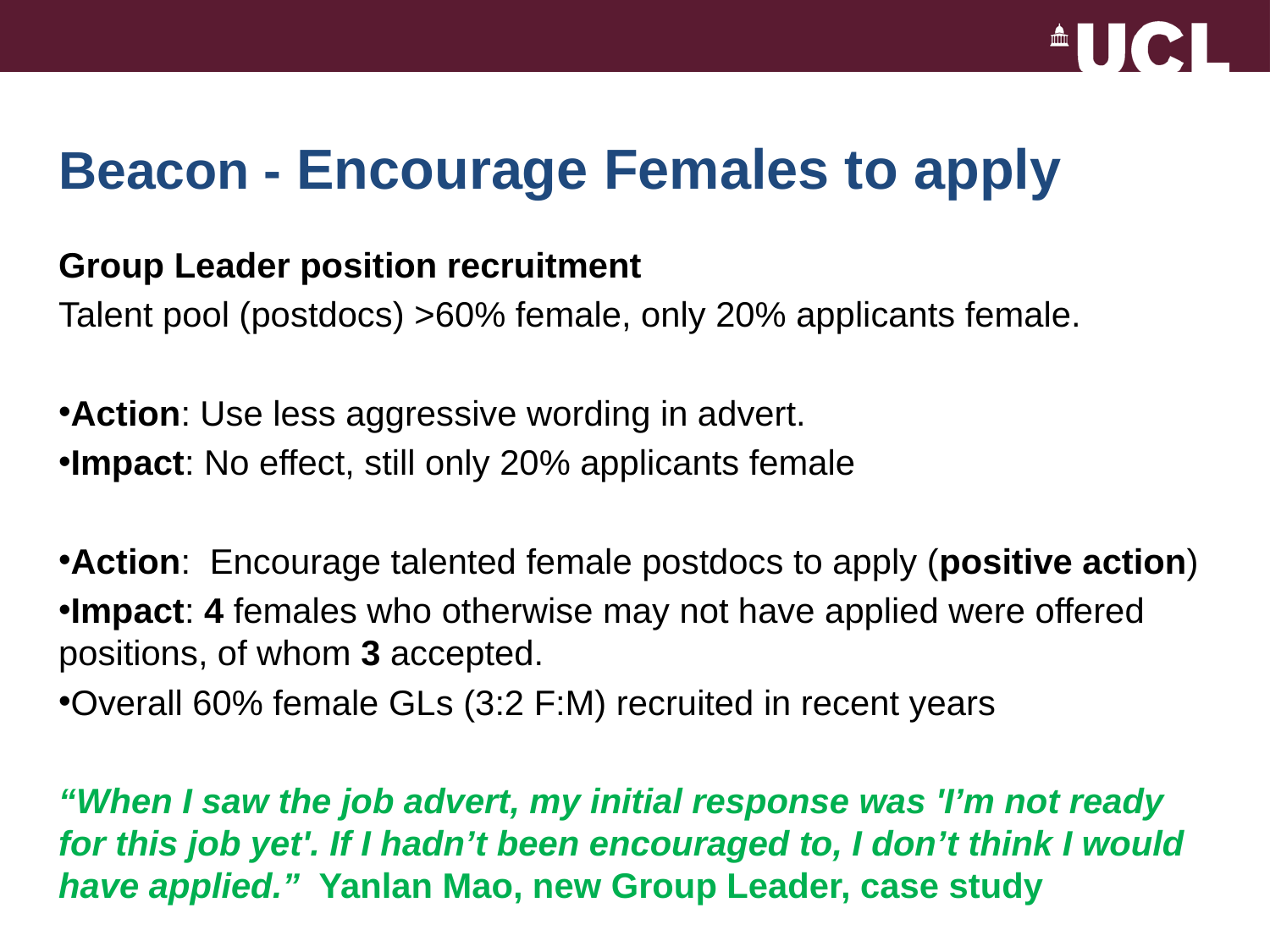

# Beacon - Encourage Females to apply
Group Leader position recruitment
Talent pool (postdocs) >60% female, only 20% applicants female.

Action: Use less aggressive wording in advert.
Impact: No effect, still only 20% applicants female

Action:  Encourage talented female postdocs to apply (positive action)
Impact: 4 females who otherwise may not have applied were offered positions, of whom 3 accepted.
Overall 60% female GLs (3:2 F:M) recruited in recent years

“When I saw the job advert, my initial response was 'I’m not ready for this job yet'. If I hadn’t been encouraged to, I don’t think I would have applied.”  Yanlan Mao, new Group Leader, case study